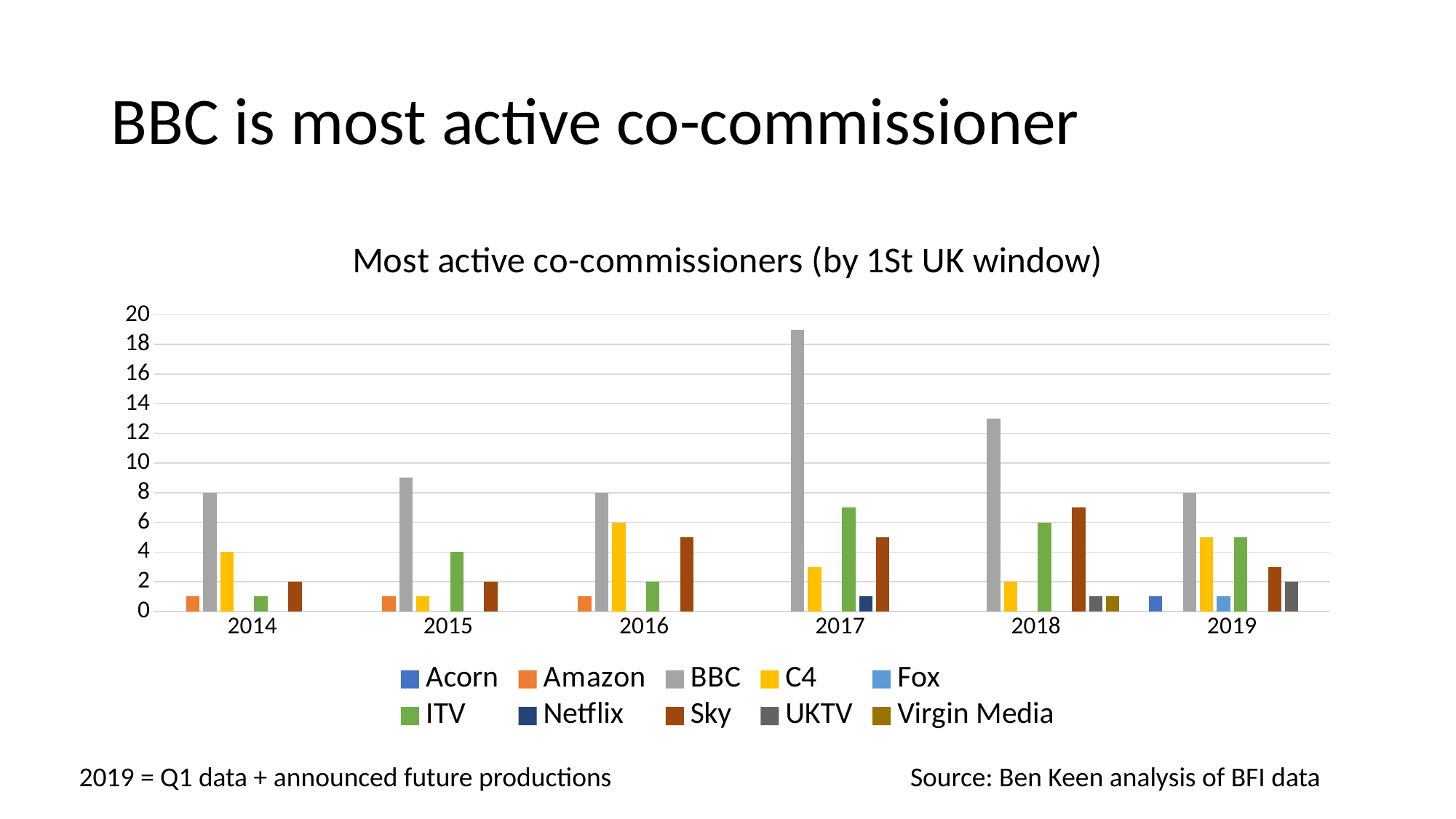

# BBC is most active co-commissioner

### Chart: Most active co-commissioners (by 1St UK window)

| Category | Acorn | Amazon | BBC | C4 | Fox | ITV | Netflix | Sky | UKTV | Virgin Media |
|---|---|---|---|---|---|---|---|---|---|---|
| 2014 | None | 1.0 | 8.0 | 4.0 | None | 1.0 | None | 2.0 | None | None |
| 2015 | None | 1.0 | 9.0 | 1.0 | None | 4.0 | None | 2.0 | None | None |
| 2016 | None | 1.0 | 8.0 | 6.0 | None | 2.0 | None | 5.0 | None | None |
| 2017 | None | None | 19.0 | 3.0 | None | 7.0 | 1.0 | 5.0 | None | None |
| 2018 | None | None | 13.0 | 2.0 | None | 6.0 | None | 7.0 | 1.0 | 1.0 |
| 2019 | 1.0 | None | 8.0 | 5.0 | 1.0 | 5.0 | None | 3.0 | 2.0 | None |
2019 = Q1 data + announced future productions
Source: Ben Keen analysis of BFI data